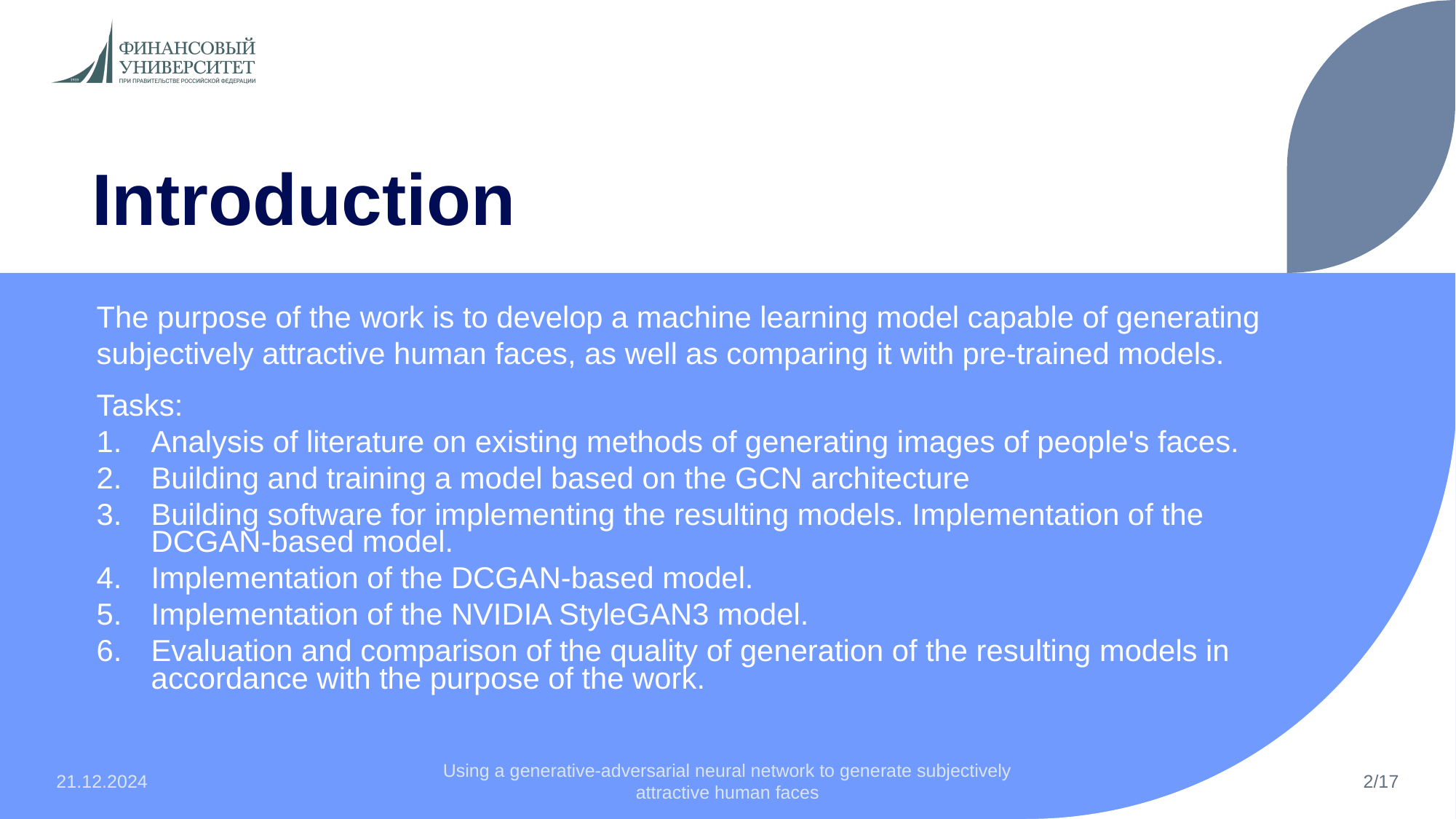

# Introduction
The purpose of the work is to develop a machine learning model capable of generating subjectively attractive human faces, as well as comparing it with pre-trained models.
Tasks:
Analysis of literature on existing methods of generating images of people's faces.
Building and training a model based on the GCN architecture
Building software for implementing the resulting models. Implementation of the DCGAN-based model.
Implementation of the DCGAN-based model.
Implementation of the NVIDIA StyleGAN3 model.
Evaluation and comparison of the quality of generation of the resulting models in accordance with the purpose of the work.
21.12.2024
Using a generative-adversarial neural network to generate subjectively attractive human faces
2/17